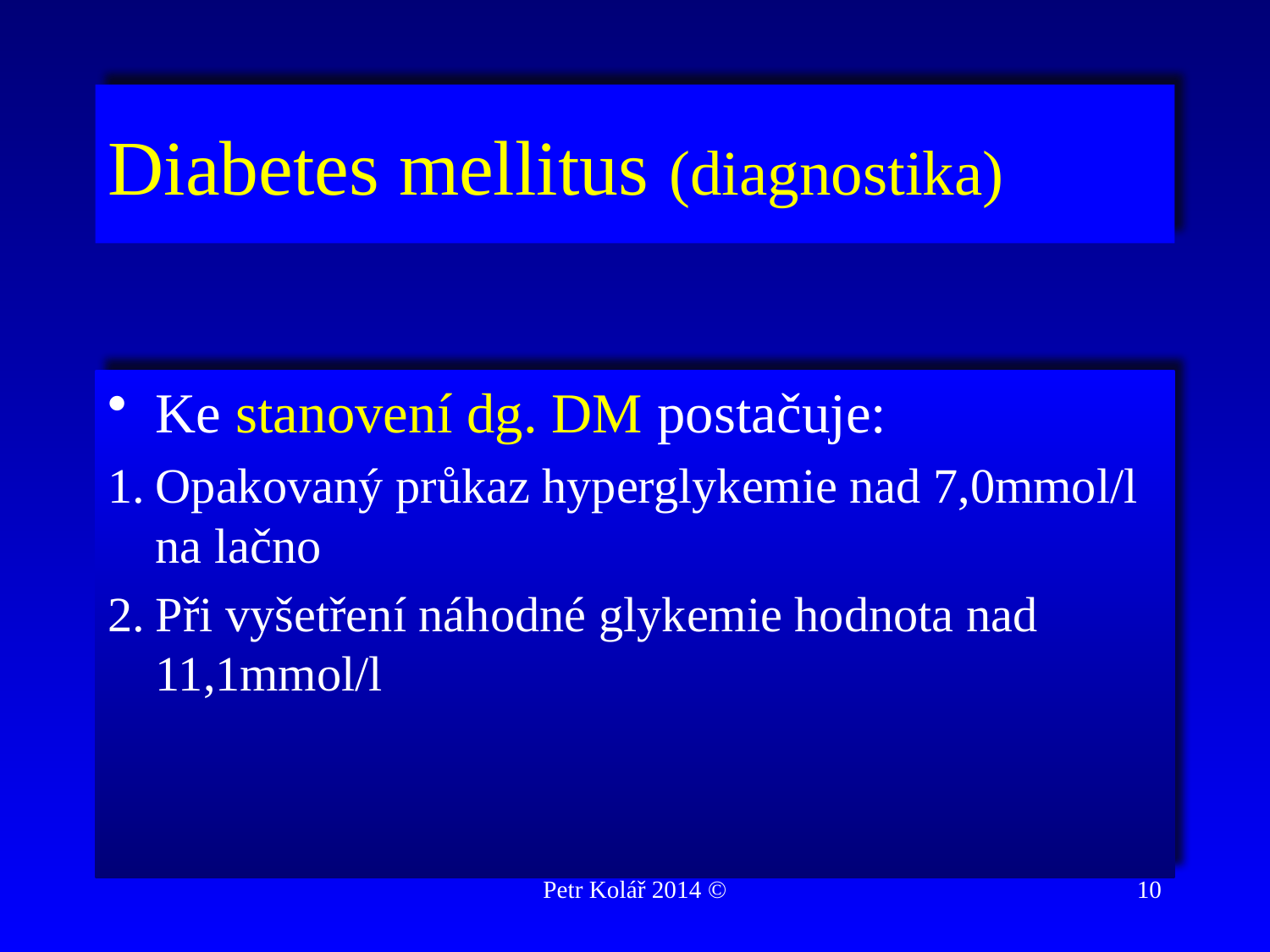

# Diabetes mellitus (diagnostika)
Ke stanovení dg. DM postačuje:
Opakovaný průkaz hyperglykemie nad 7,0mmol/l na lačno
Při vyšetření náhodné glykemie hodnota nad 11,1mmol/l
Petr Kolář 2014 ©
10